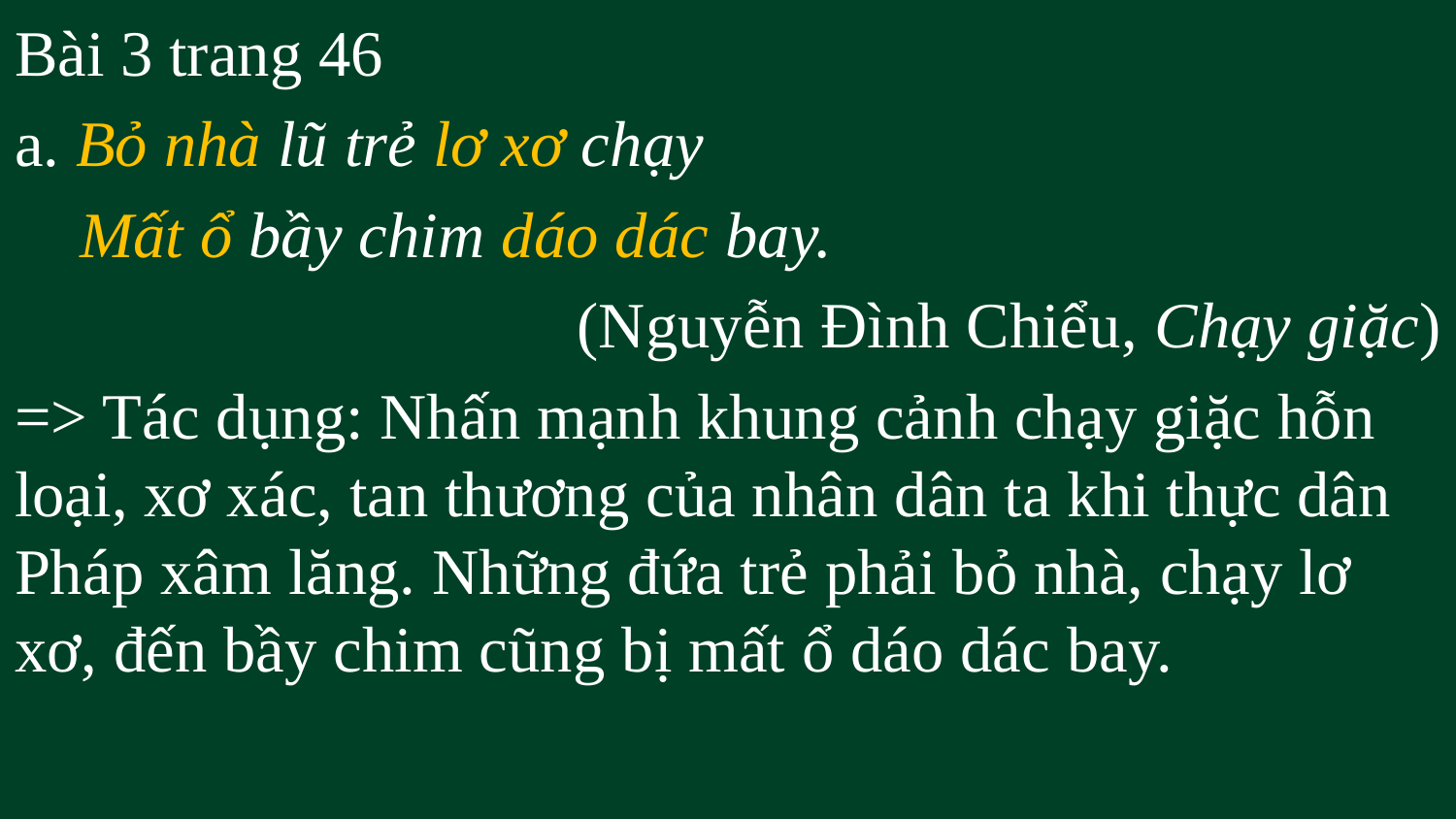

Bài 3 trang 46
a. Bỏ nhà lũ trẻ lơ xơ chạy
    Mất ổ bầy chim dáo dác bay.
(Nguyễn Đình Chiểu, Chạy giặc)
=> Tác dụng: Nhấn mạnh khung cảnh chạy giặc hỗn loại, xơ xác, tan thương của nhân dân ta khi thực dân Pháp xâm lăng. Những đứa trẻ phải bỏ nhà, chạy lơ xơ, đến bầy chim cũng bị mất ổ dáo dác bay.